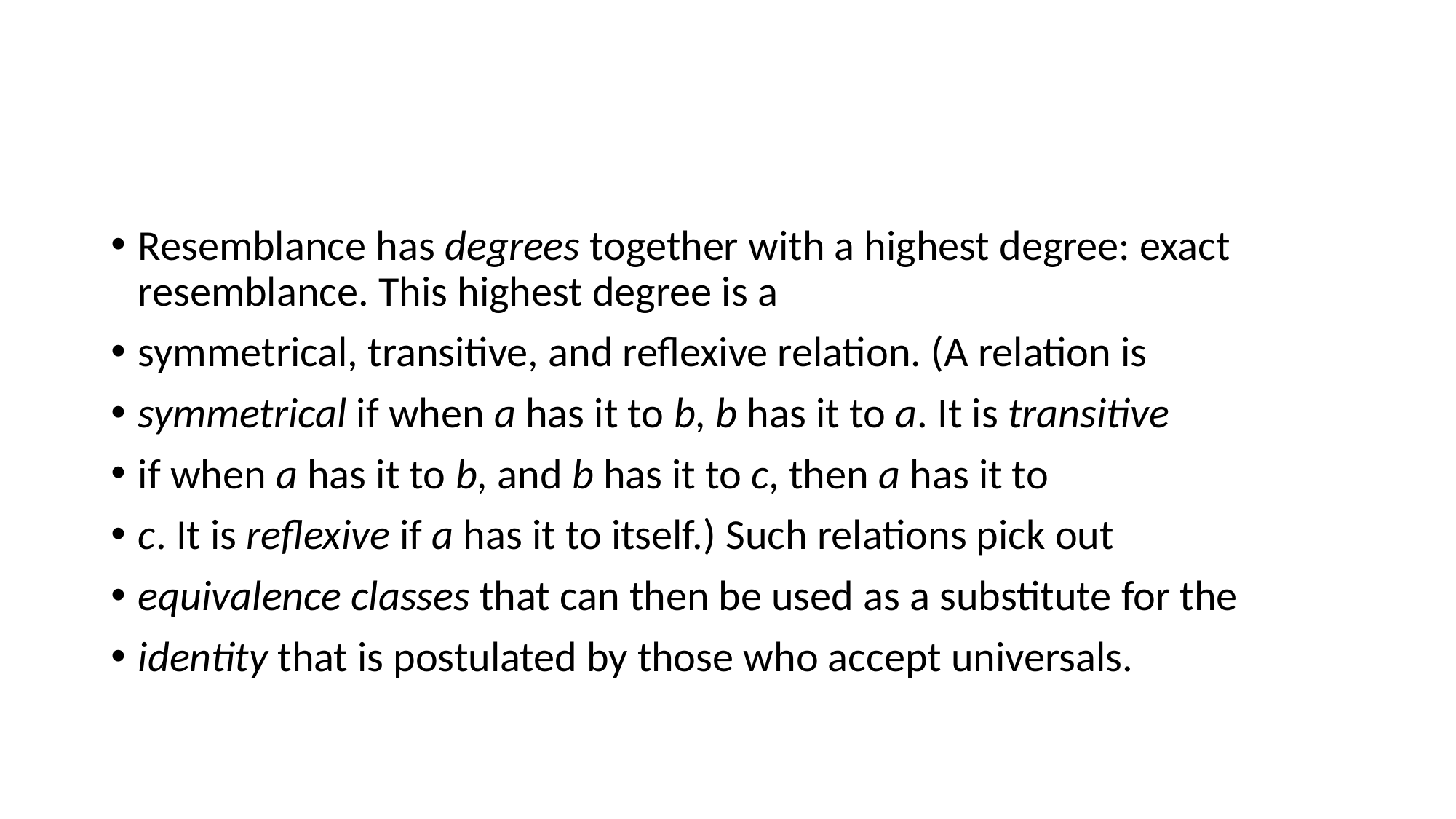

#
Resemblance has degrees together with a highest degree: exact resemblance. This highest degree is a
symmetrical, transitive, and reflexive relation. (A relation is
symmetrical if when a has it to b, b has it to a. It is transitive
if when a has it to b, and b has it to c, then a has it to
c. It is reflexive if a has it to itself.) Such relations pick out
equivalence classes that can then be used as a substitute for the
identity that is postulated by those who accept universals.